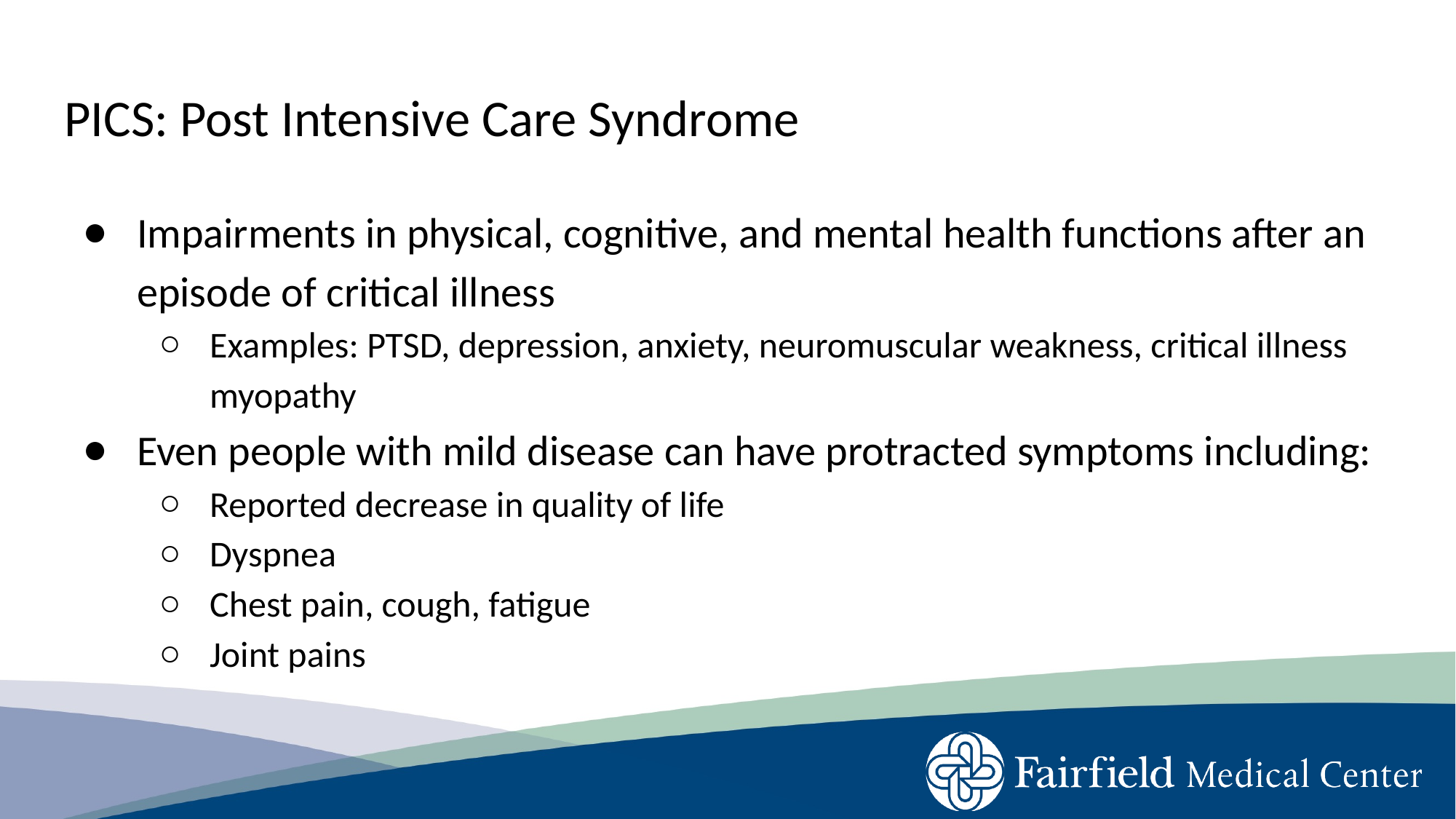

# PICS: Post Intensive Care Syndrome
Impairments in physical, cognitive, and mental health functions after an episode of critical illness
Examples: PTSD, depression, anxiety, neuromuscular weakness, critical illness myopathy
Even people with mild disease can have protracted symptoms including:
Reported decrease in quality of life
Dyspnea
Chest pain, cough, fatigue
Joint pains